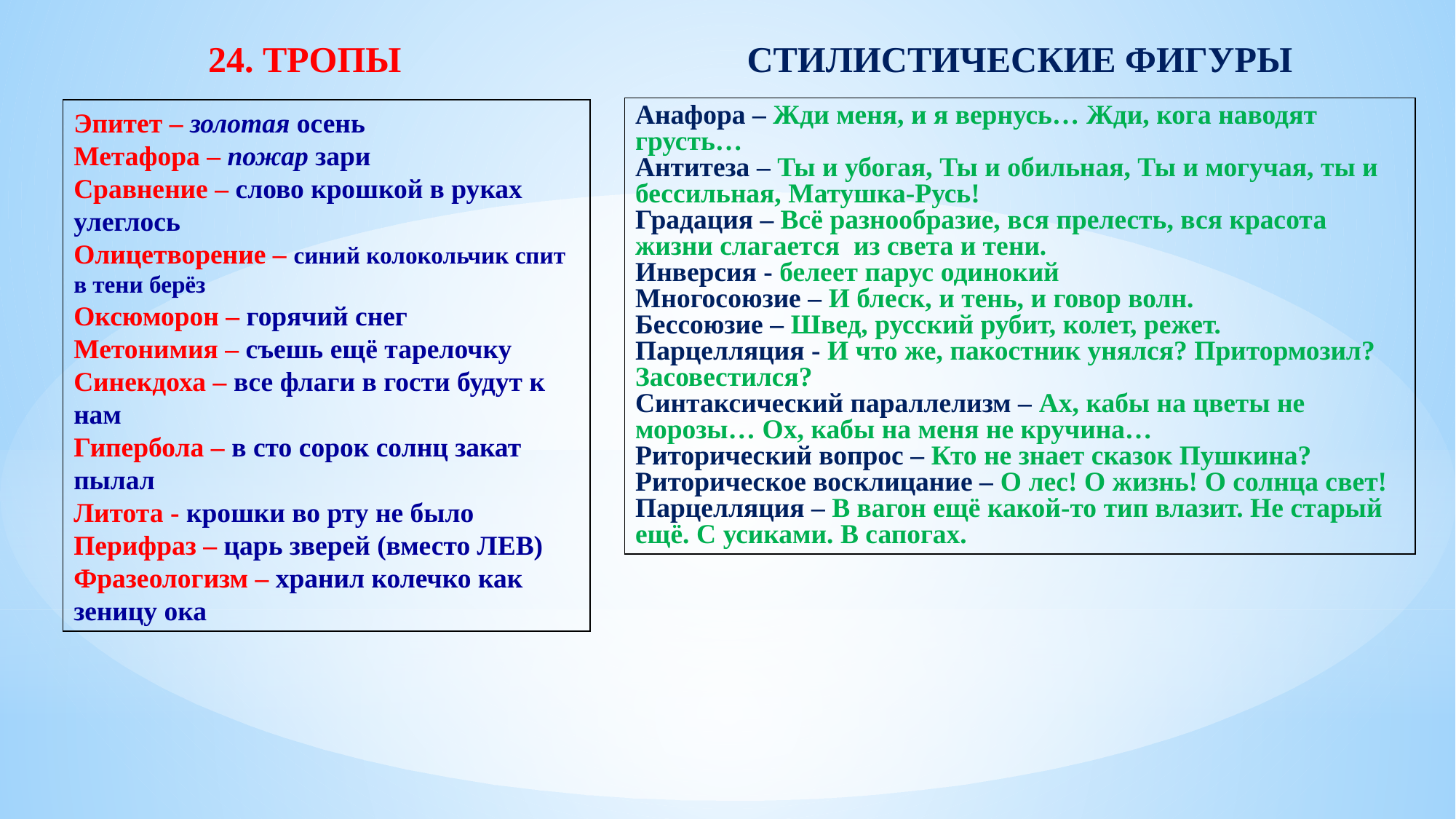

СТИЛИСТИЧЕСКИЕ ФИГУРЫ
24. ТРОПЫ
Анафора – Жди меня, и я вернусь… Жди, кога наводят грусть…
Антитеза – Ты и убогая, Ты и обильная, Ты и могучая, ты и бессильная, Матушка-Русь!
Градация – Всё разнообразие, вся прелесть, вся красота жизни слагается  из света и тени.
Инверсия - белеет парус одинокий
Многосоюзие – И блеск, и тень, и говор волн.
Бессоюзие – Швед, русский рубит, колет, режет.
Парцелляция - И что же, пакостник унялся? Притормозил? Засовестился?
Синтаксический параллелизм – Ах, кабы на цветы не морозы… Ох, кабы на меня не кручина…
Риторический вопрос – Кто не знает сказок Пушкина?
Риторическое восклицание – О лес! О жизнь! О солнца свет!
Парцелляция – В вагон ещё какой-то тип влазит. Не старый ещё. С усиками. В сапогах.
Эпитет – золотая осень
Метафора – пожар зари
Сравнение – слово крошкой в руках улеглось
Олицетворение – синий колокольчик спит в тени берёз
Оксюморон – горячий снег
Метонимия – съешь ещё тарелочку
Синекдоха – все флаги в гости будут к нам
Гипербола – в сто сорок солнц закат пылал
Литота - крошки во рту не было
Перифраз – царь зверей (вместо ЛЕВ)
Фразеологизм – хранил колечко как зеницу ока